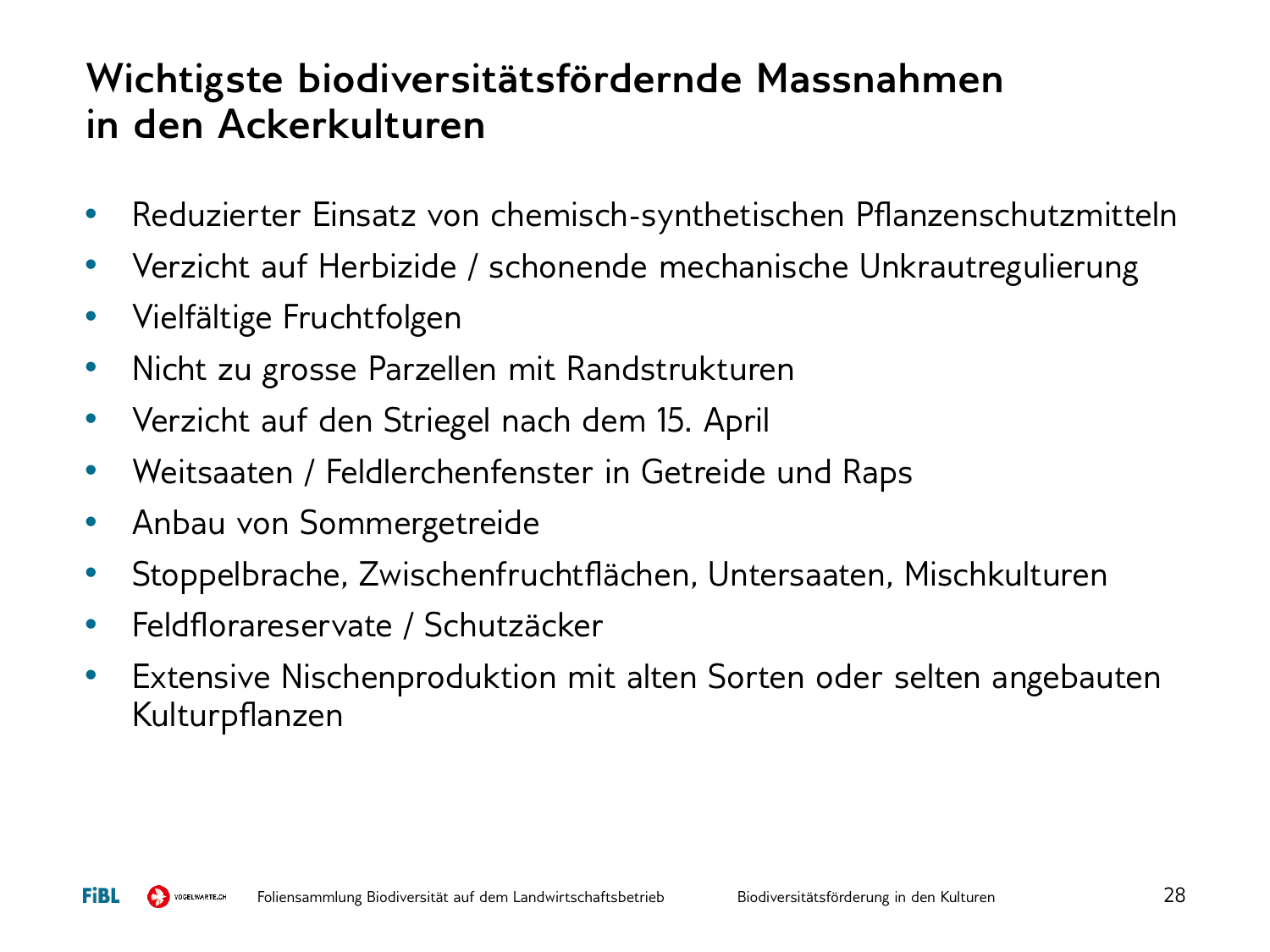

# Wichtigste biodiversitätsfördernde Massnahmen in den Ackerkulturen
Reduzierter Einsatz von chemisch-synthetischen Pflanzenschutzmitteln
Verzicht auf Herbizide / schonende mechanische Unkrautregulierung
Vielfältige Fruchtfolgen
Nicht zu grosse Parzellen mit Randstrukturen
Verzicht auf den Striegel nach dem 15. April
Weitsaaten / Feldlerchenfenster in Getreide und Raps
Anbau von Sommergetreide
Stoppelbrache, Zwischenfruchtflächen, Untersaaten, Mischkulturen
Feldflorareservate / Schutzäcker
Extensive Nischenproduktion mit alten Sorten oder selten angebauten Kulturpflanzen
28